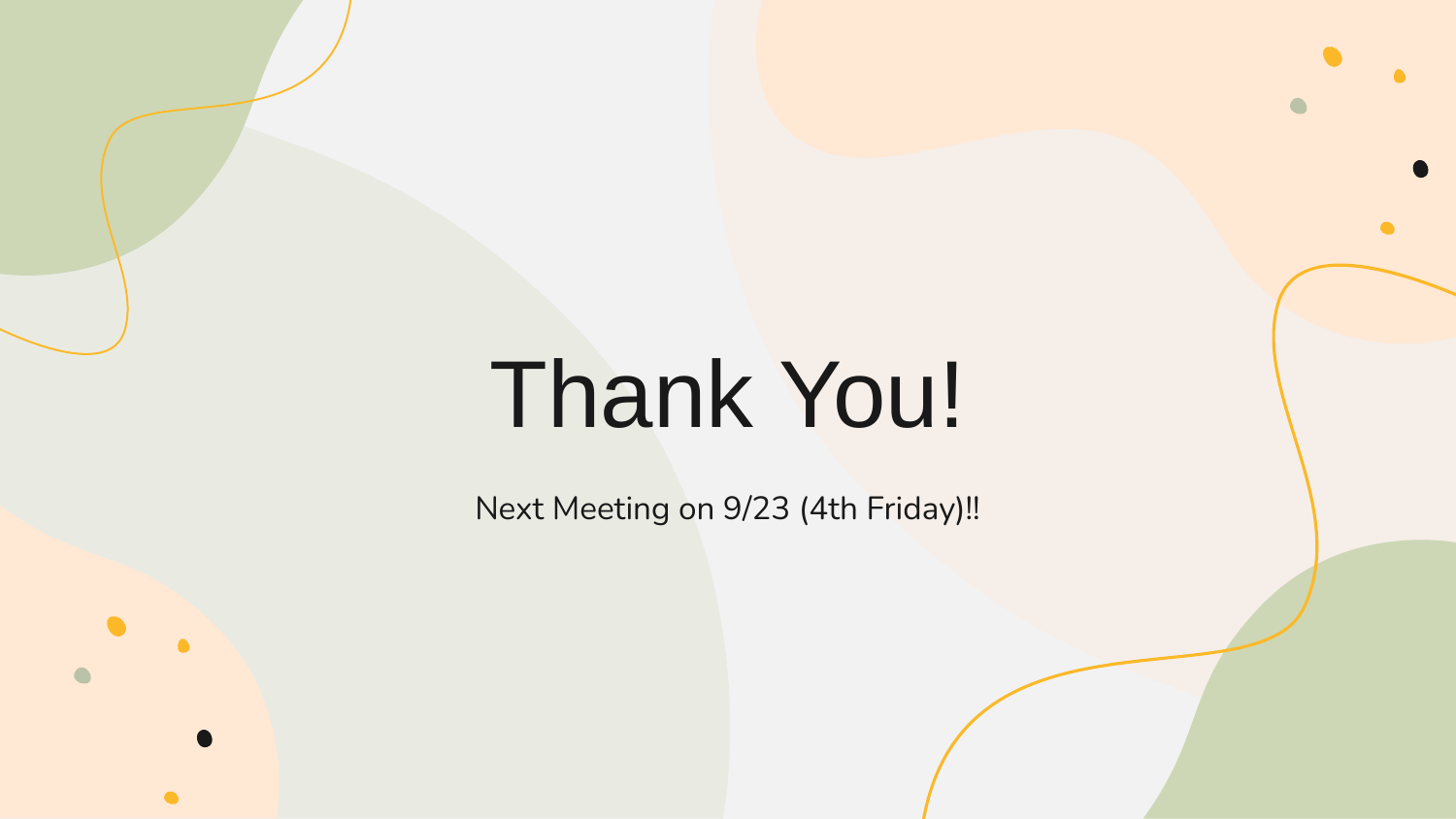

# Thank You!
Next Meeting on 9/23 (4th Friday)!!